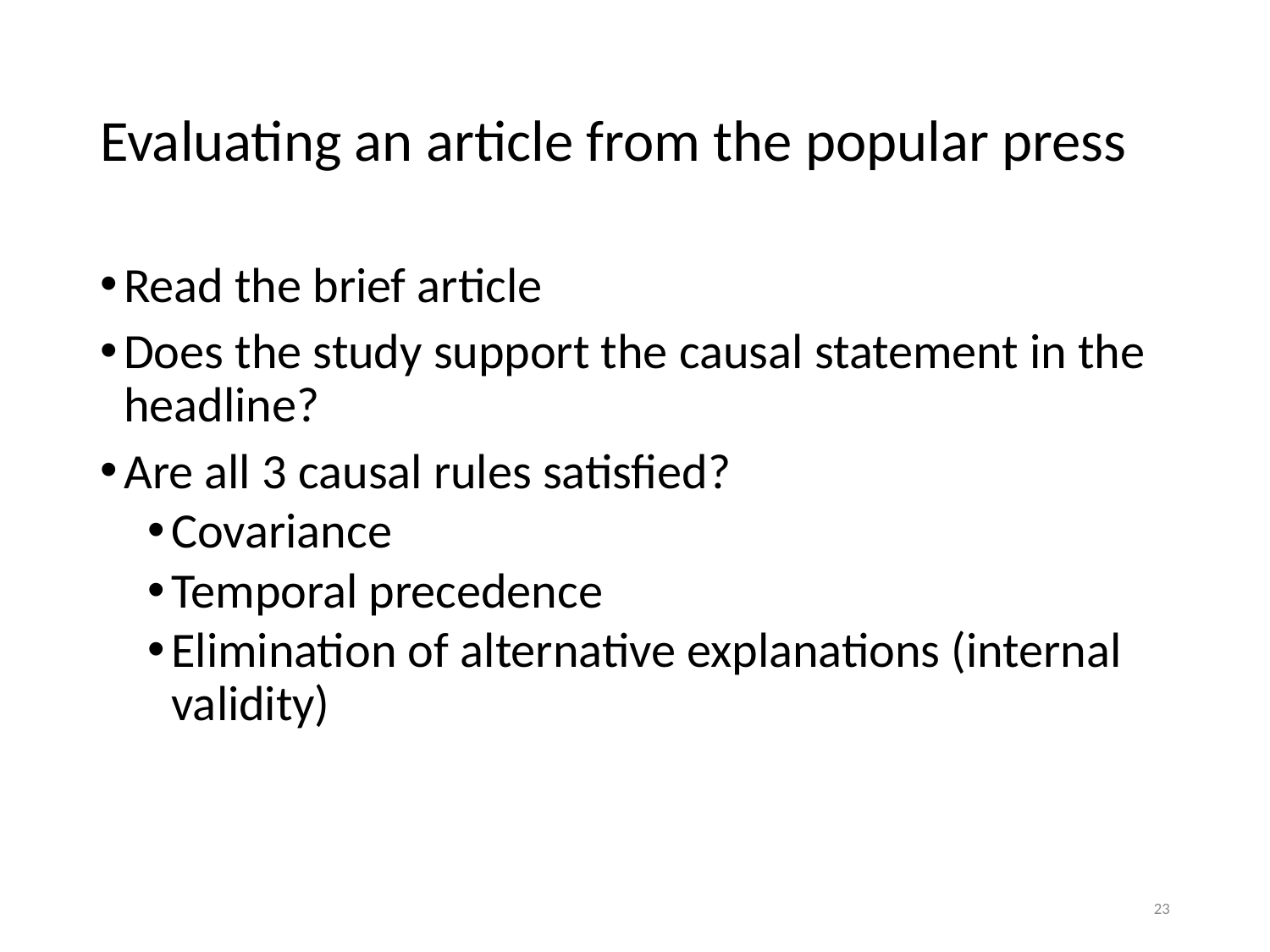

# Evaluating an article from the popular press
Read the brief article
Does the study support the causal statement in the headline?
Are all 3 causal rules satisfied?
Covariance
Temporal precedence
Elimination of alternative explanations (internal validity)
23